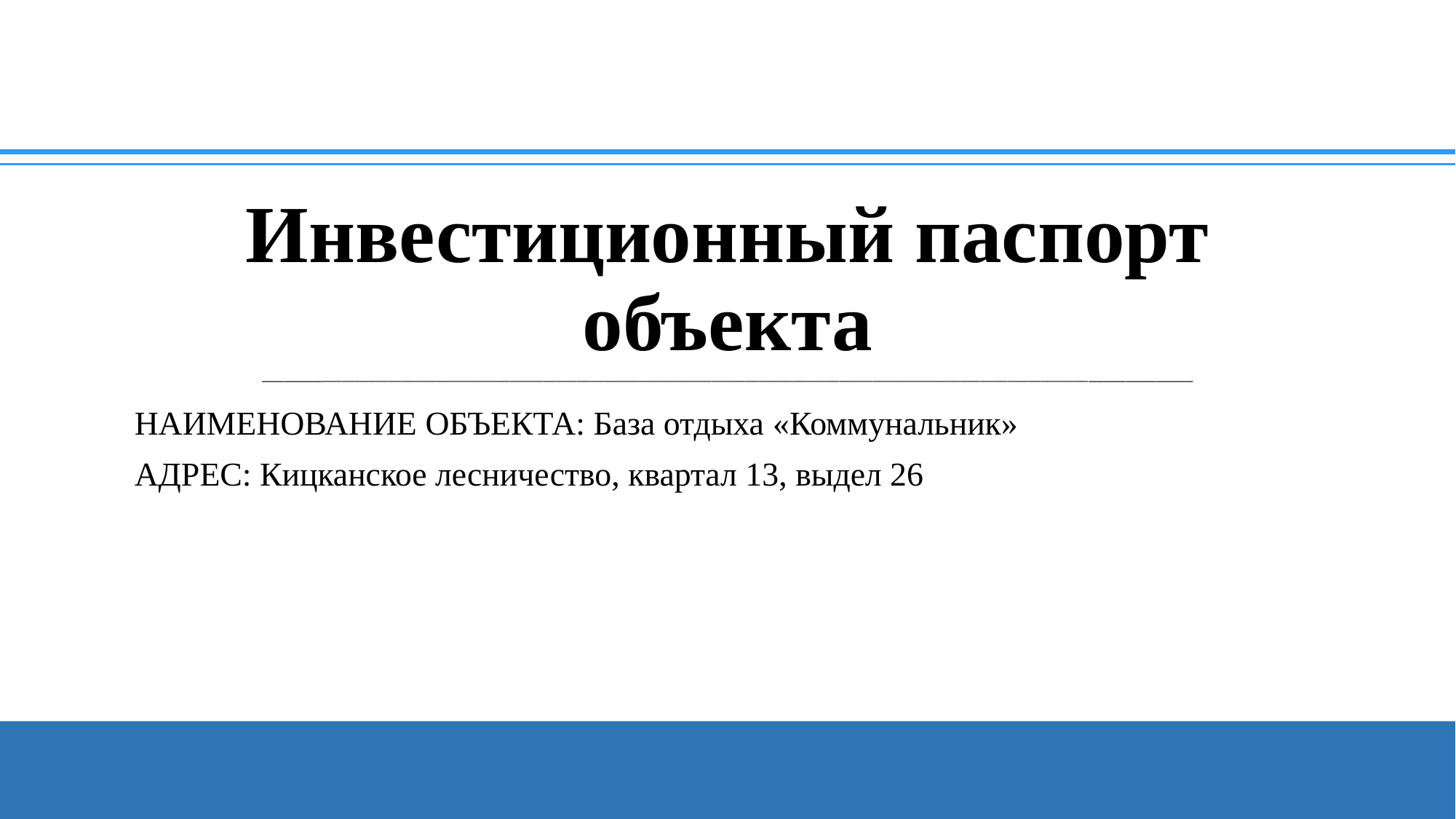

# Инвестиционный паспорт объекта ________________________________________________________________________________________________________________________________________
НАИМЕНОВАНИЕ ОБЪЕКТА: База отдыха «Коммунальник»
АДРЕС: Кицканское лесничество, квартал 13, выдел 26